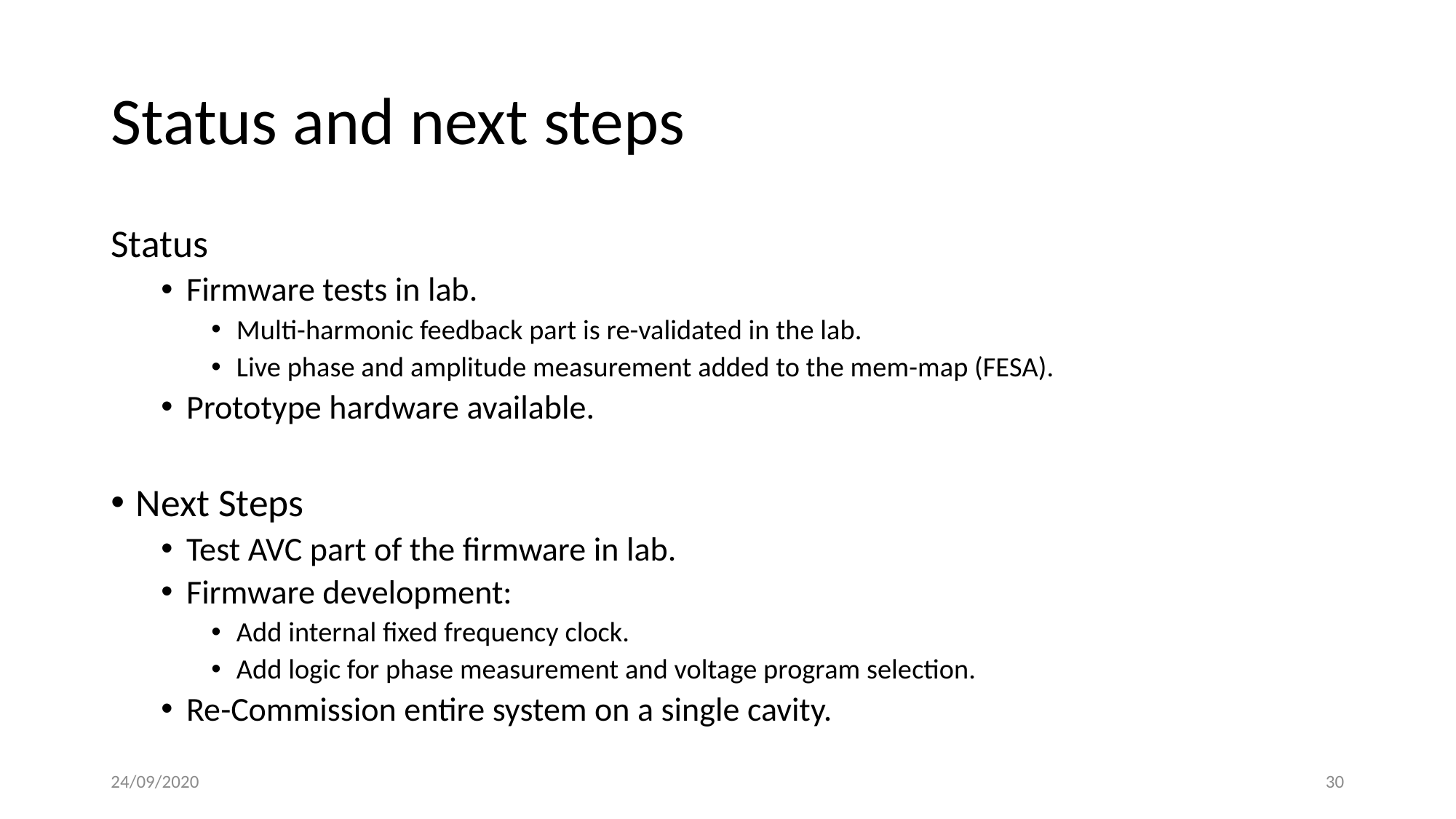

# Status and next steps
Status
Firmware tests in lab.
Multi-harmonic feedback part is re-validated in the lab.
Live phase and amplitude measurement added to the mem-map (FESA).
Prototype hardware available.

Next Steps
Test AVC part of the firmware in lab.
Firmware development:
Add internal fixed frequency clock.
Add logic for phase measurement and voltage program selection.
Re-Commission entire system on a single cavity.

24/09/2020
30